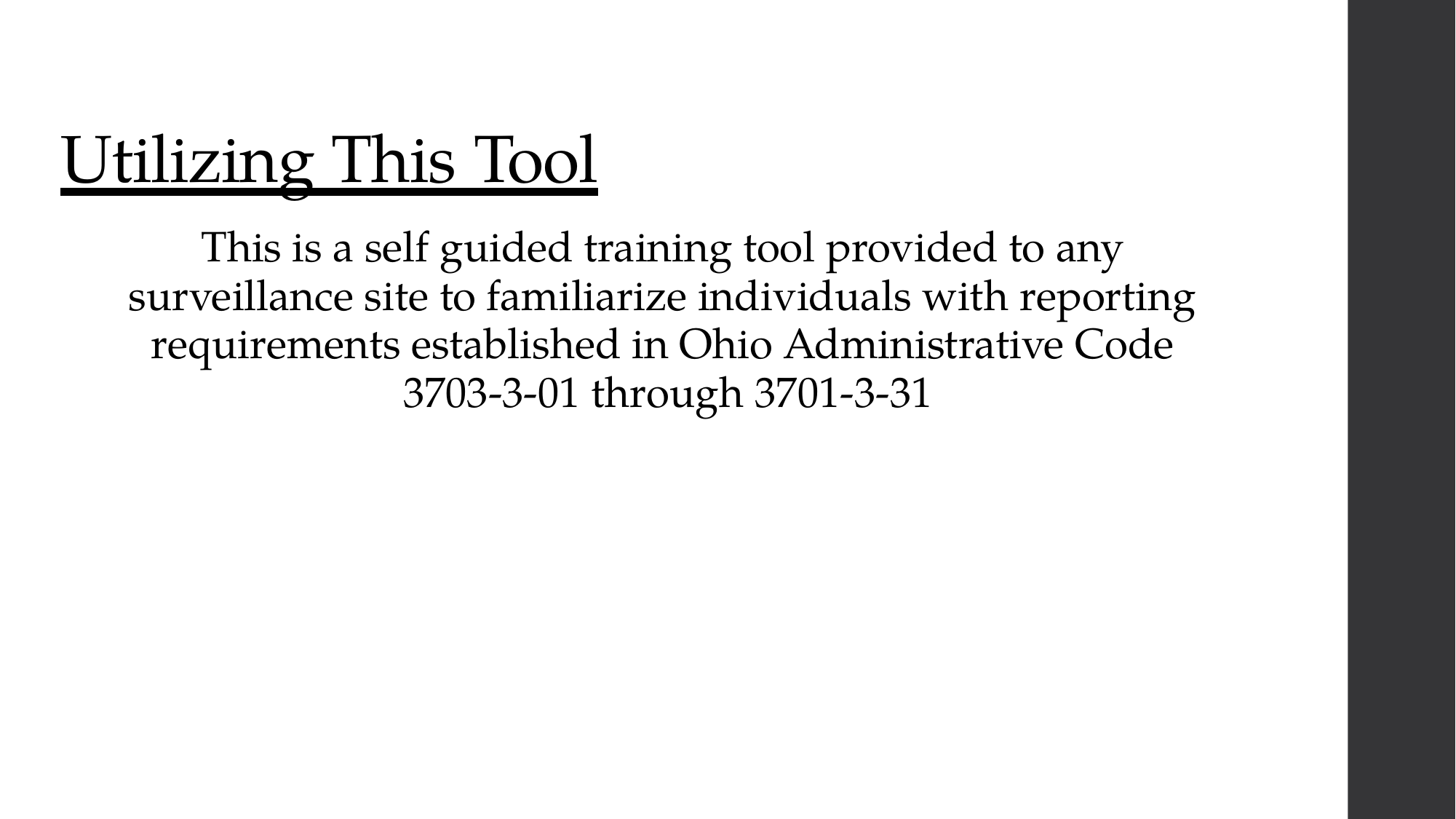

# Utilizing This Tool
This is a self guided training tool provided to any  surveillance site to familiarize individuals with reporting  requirements established in Ohio Administrative Code  3703-3-01 through 3701-3-31